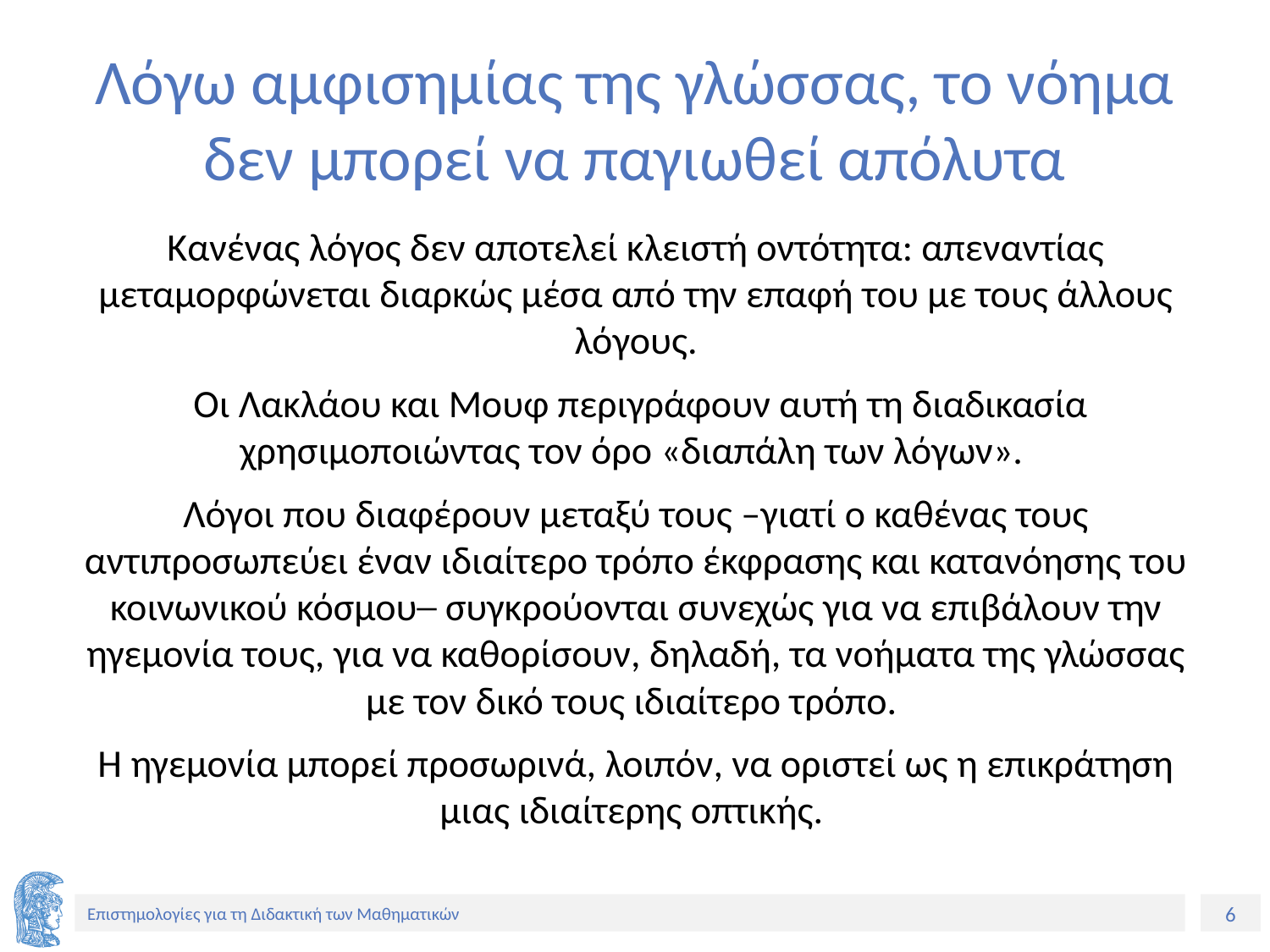

# Λόγω αμφισημίας της γλώσσας, το νόημα δεν μπορεί να παγιωθεί απόλυτα
Κανένας λόγος δεν αποτελεί κλειστή οντότητα: απεναντίας μεταμορφώνεται διαρκώς μέσα από την επαφή του με τους άλλους λόγους.
 Οι Λακλάου και Μουφ περιγράφουν αυτή τη διαδικασία χρησιμοποιώντας τον όρο «διαπάλη των λόγων».
Λόγοι που διαφέρουν μεταξύ τους –γιατί ο καθένας τους αντιπροσωπεύει έναν ιδιαίτερο τρόπο έκφρασης και κατανόησης του κοινωνικού κόσμου─ συγκρούονται συνεχώς για να επιβάλουν την ηγεμονία τους, για να καθορίσουν, δηλαδή, τα νοήματα της γλώσσας με τον δικό τους ιδιαίτερο τρόπο.
Η ηγεμονία μπορεί προσωρινά, λοιπόν, να οριστεί ως η επικράτηση μιας ιδιαίτερης οπτικής.